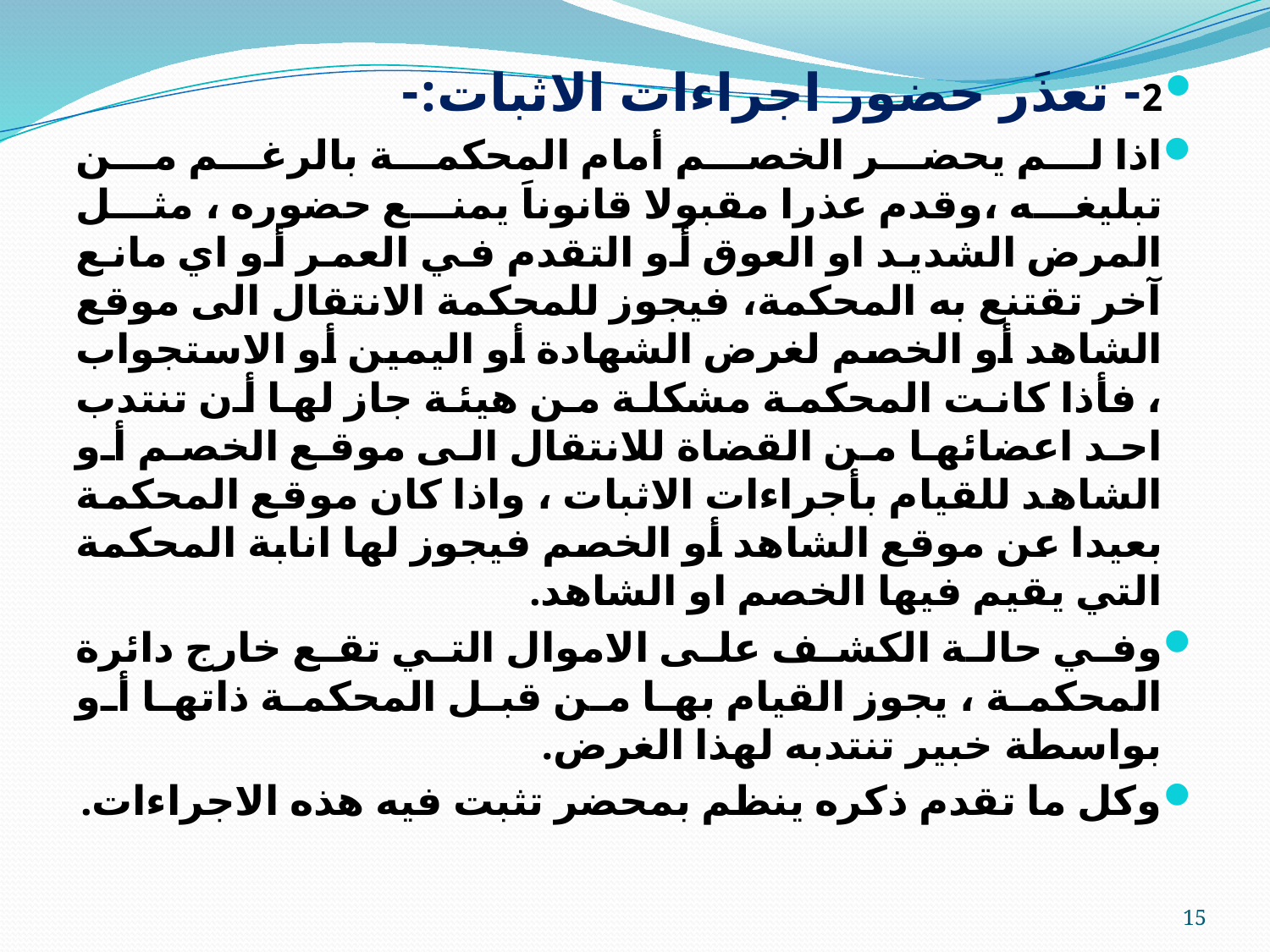

2- تعذَر حضور اجراءات الاثبات:-
اذا لم يحضر الخصم أمام المحكمة بالرغم من تبليغه ،وقدم عذرا مقبولا قانوناَ يمنع حضوره ، مثل المرض الشديد او العوق أو التقدم في العمر أو اي مانع آخر تقتنع به المحكمة، فيجوز للمحكمة الانتقال الى موقع الشاهد أو الخصم لغرض الشهادة أو اليمين أو الاستجواب ، فأذا كانت المحكمة مشكلة من هيئة جاز لها أن تنتدب احد اعضائها من القضاة للانتقال الى موقع الخصم أو الشاهد للقيام بأجراءات الاثبات ، واذا كان موقع المحكمة بعيدا عن موقع الشاهد أو الخصم فيجوز لها انابة المحكمة التي يقيم فيها الخصم او الشاهد.
وفي حالة الكشف على الاموال التي تقع خارج دائرة المحكمة ، يجوز القيام بها من قبل المحكمة ذاتها أو بواسطة خبير تنتدبه لهذا الغرض.
وكل ما تقدم ذكره ينظم بمحضر تثبت فيه هذه الاجراءات.

15